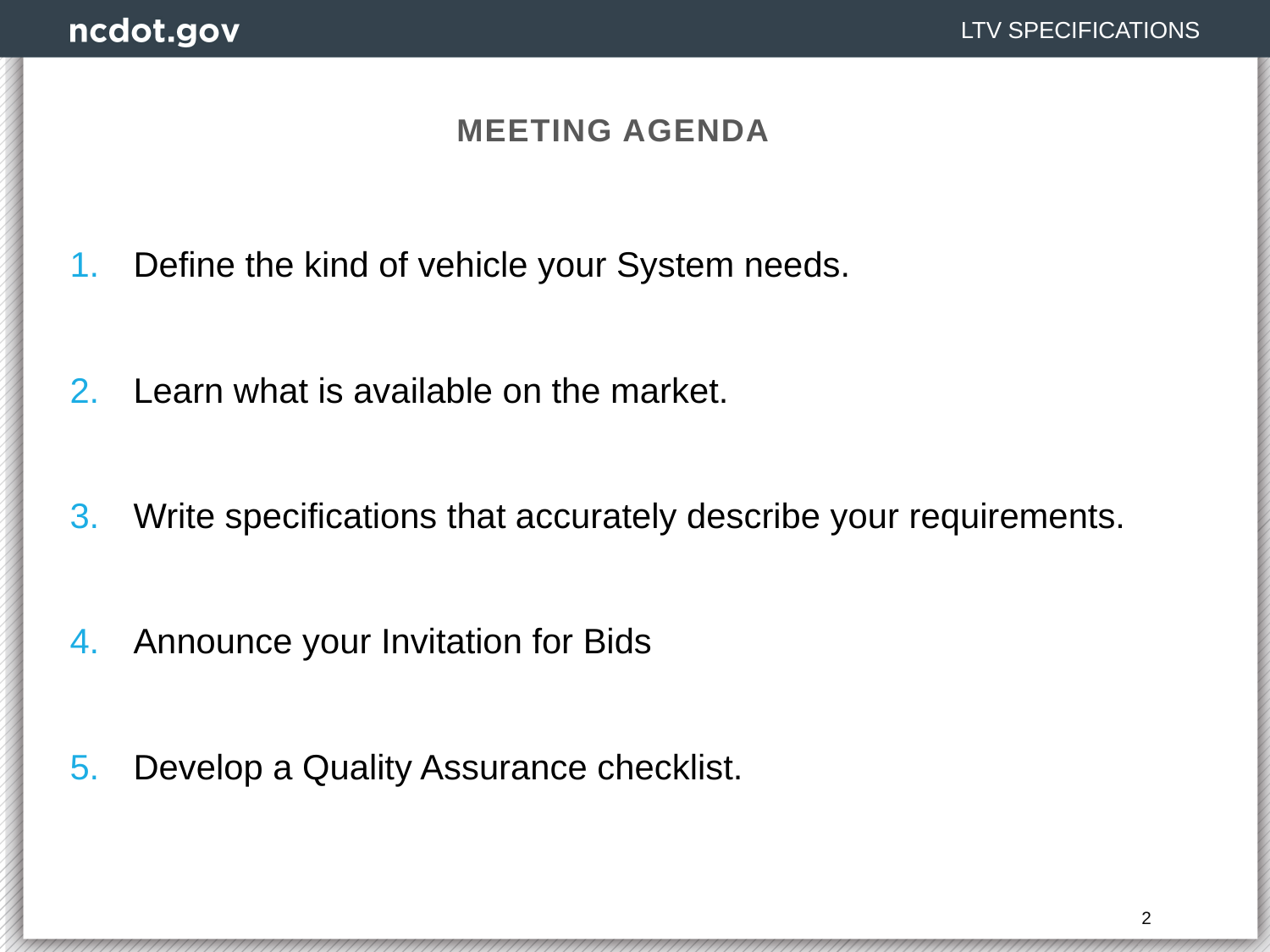

LTV SPECIFICATIONS
# MEETING AGENDA
Define the kind of vehicle your System needs.

Learn what is available on the market.

Write specifications that accurately describe your requirements.

Announce your Invitation for Bids

Develop a Quality Assurance checklist.
2